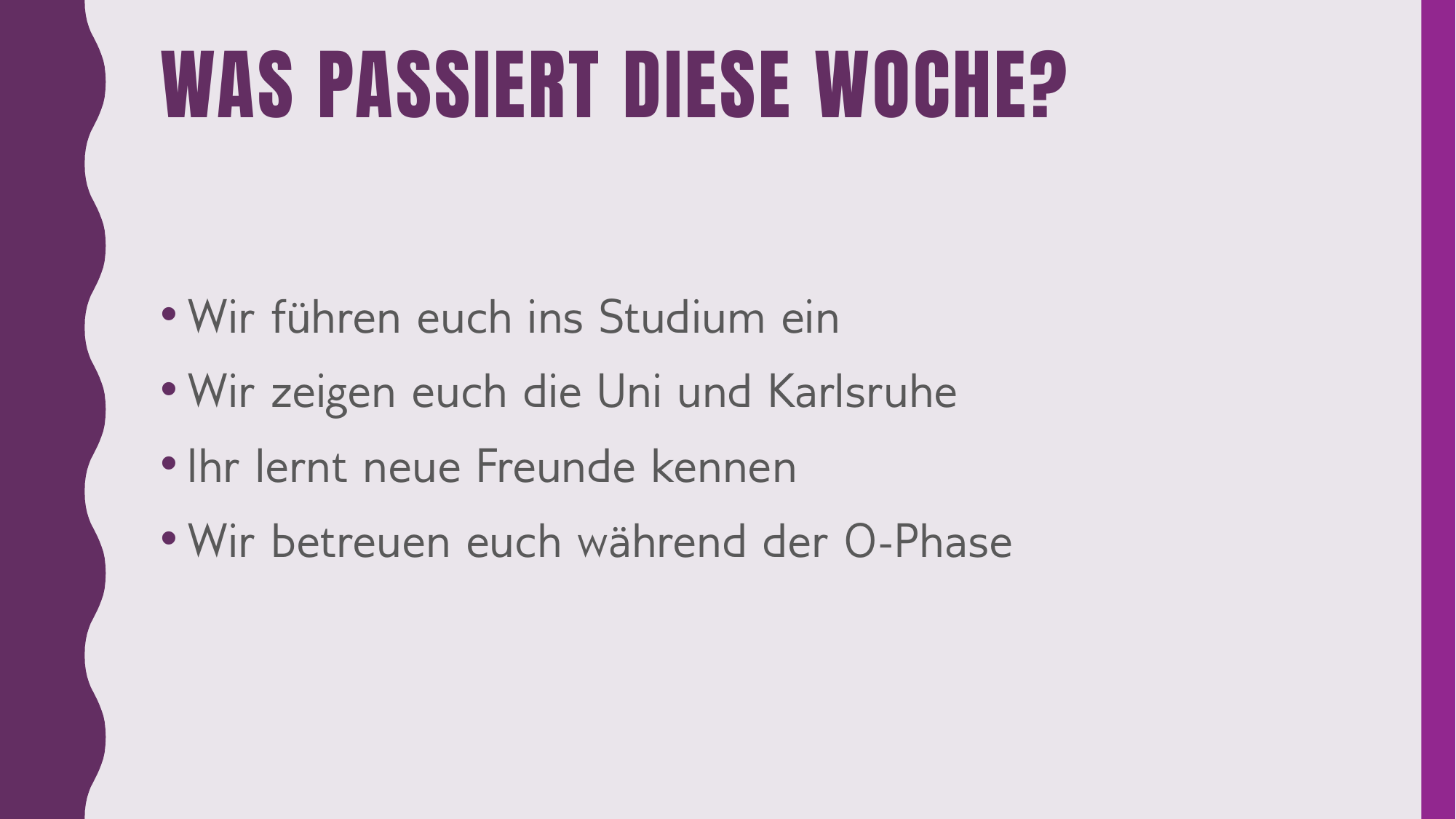

# Was passiert diese Woche?
Wir führen euch ins Studium ein
Wir zeigen euch die Uni und Karlsruhe
Ihr lernt neue Freunde kennen
Wir betreuen euch während der O-Phase